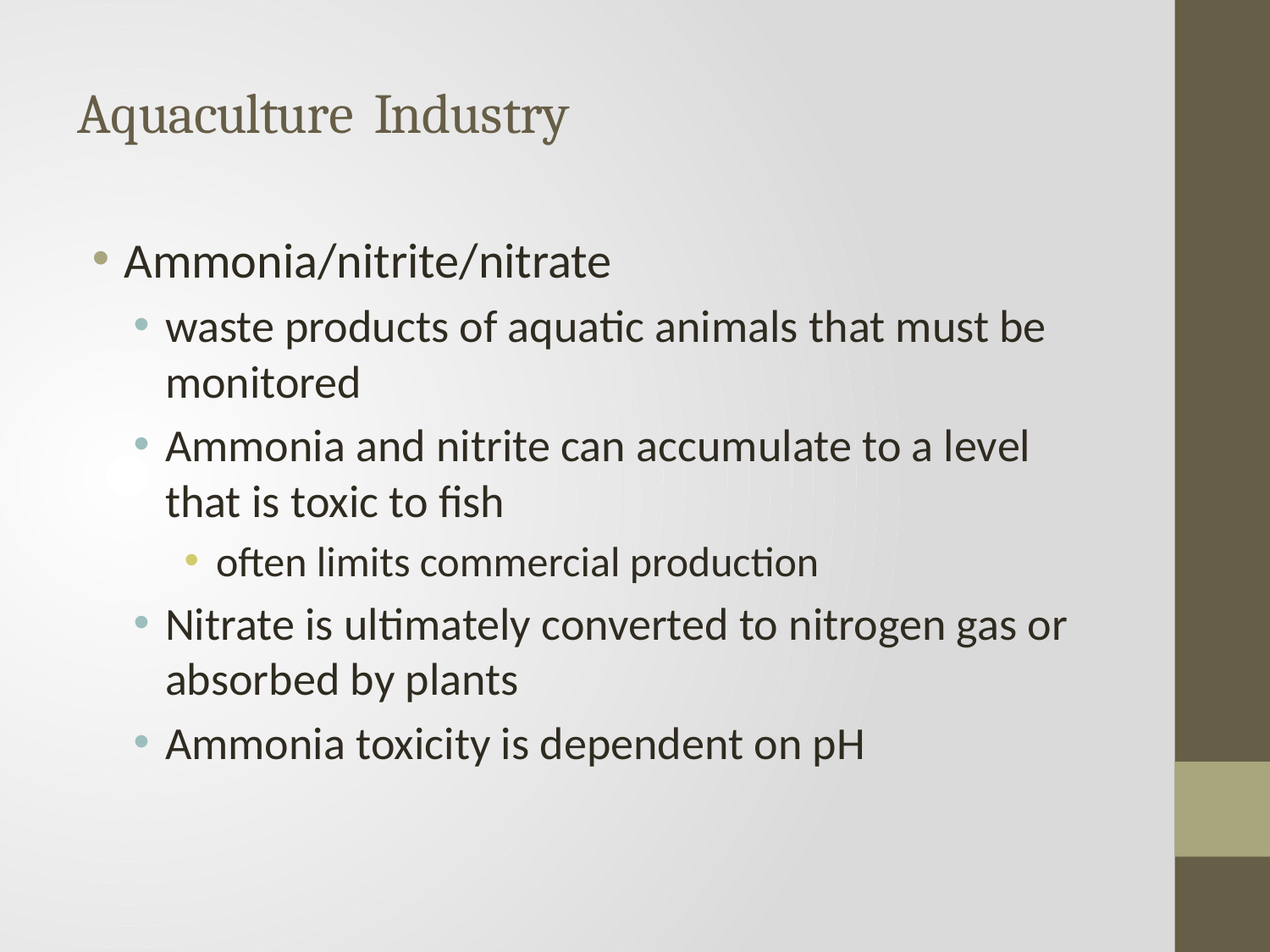

# Aquaculture  Industry
Ammonia/nitrite/nitrate
waste products of aquatic animals that must be monitored
Ammonia and nitrite can accumulate to a level that is toxic to fish
often limits commercial production
Nitrate is ultimately converted to nitrogen gas or absorbed by plants
Ammonia toxicity is dependent on pH